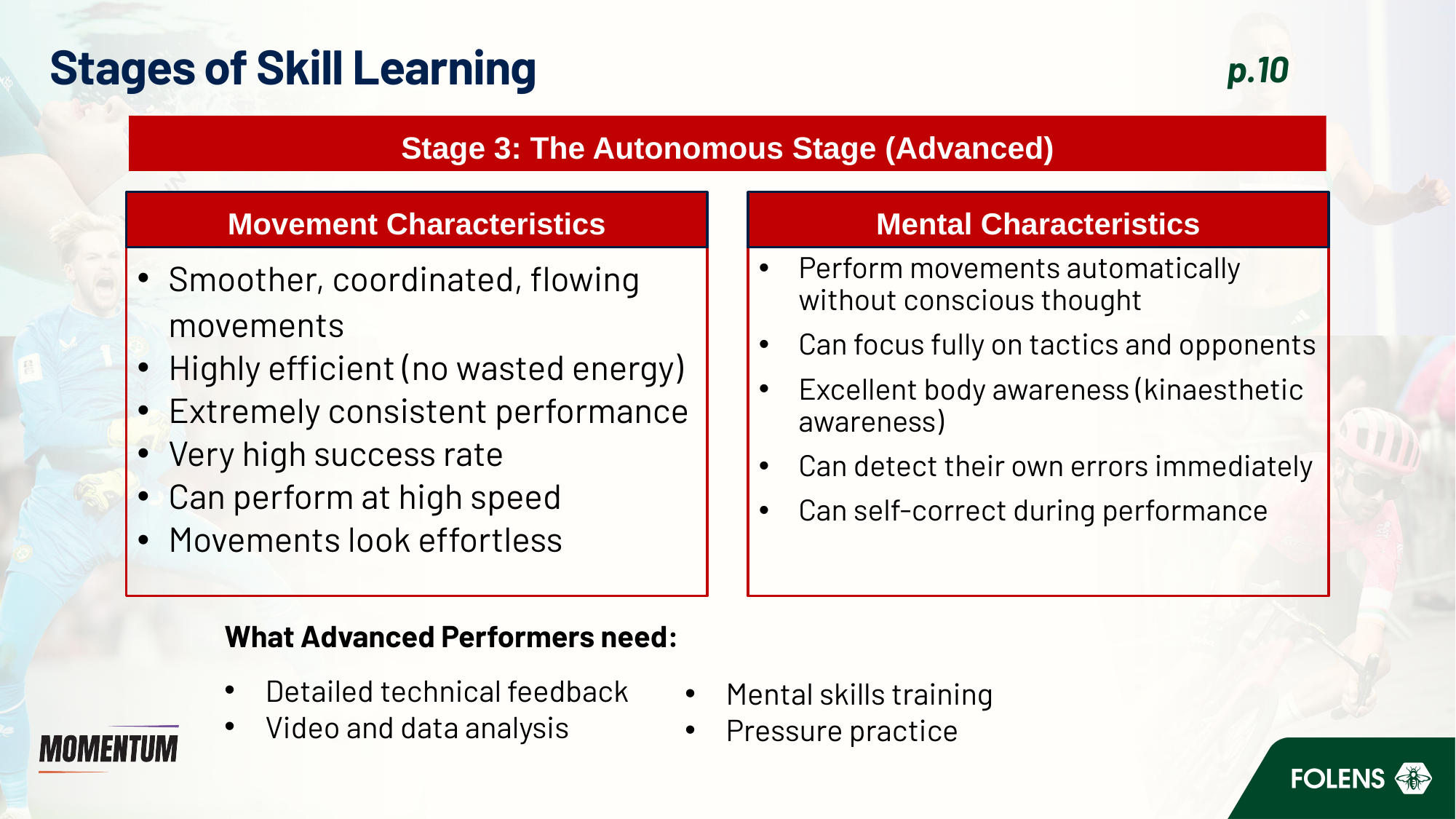

# Stages of Skill Learning
p.10

Stage 3: The Autonomous Stage (Advanced)
Mental Characteristics
Movement Characteristics
Perform movements automatically without conscious thought
Can focus fully on tactics and opponents
Excellent body awareness (kinaesthetic awareness)
Can detect their own errors immediately
Can self-correct during performance

Smoother, coordinated, flowing movements
Highly efficient (no wasted energy)
Extremely consistent performance
Very high success rate
Can perform at high speed
Movements look effortless

What Advanced Performers need:
Detailed technical feedback
Video and data analysis

Mental skills training
Pressure practice